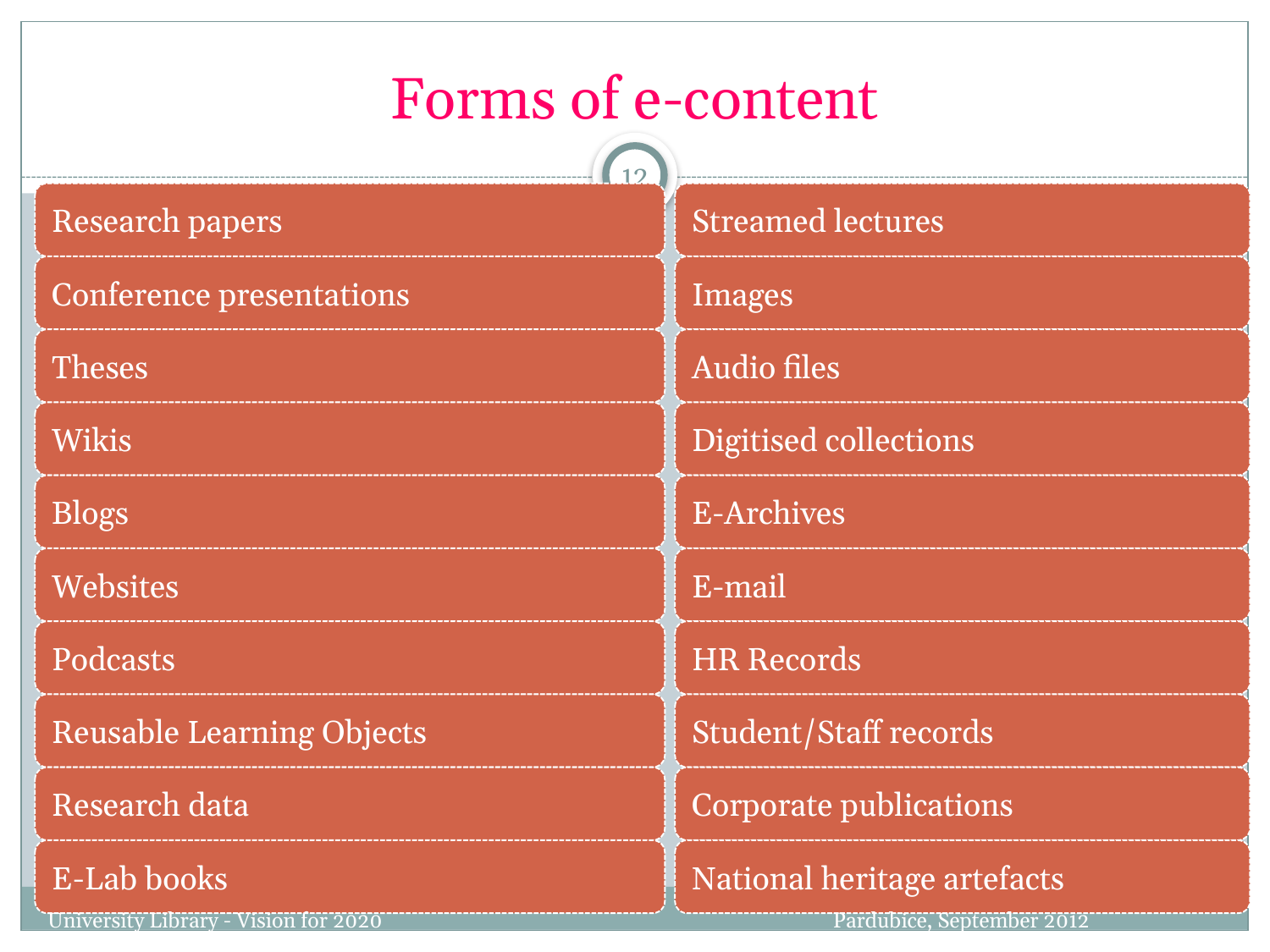

# Forms of e-content
12
Research papers
Conference presentations
Theses
Wikis
Blogs
Websites
Podcasts
Reusable Learning Objects
Research data
E-Lab books
Streamed lectures
Images
Audio files
Digitised collections
E-Archives
E-mail
HR Records
Student/Staff records
Corporate publications
National heritage artefacts
University Library - Vision for 2020                                                                                         Pardubice, September 2012